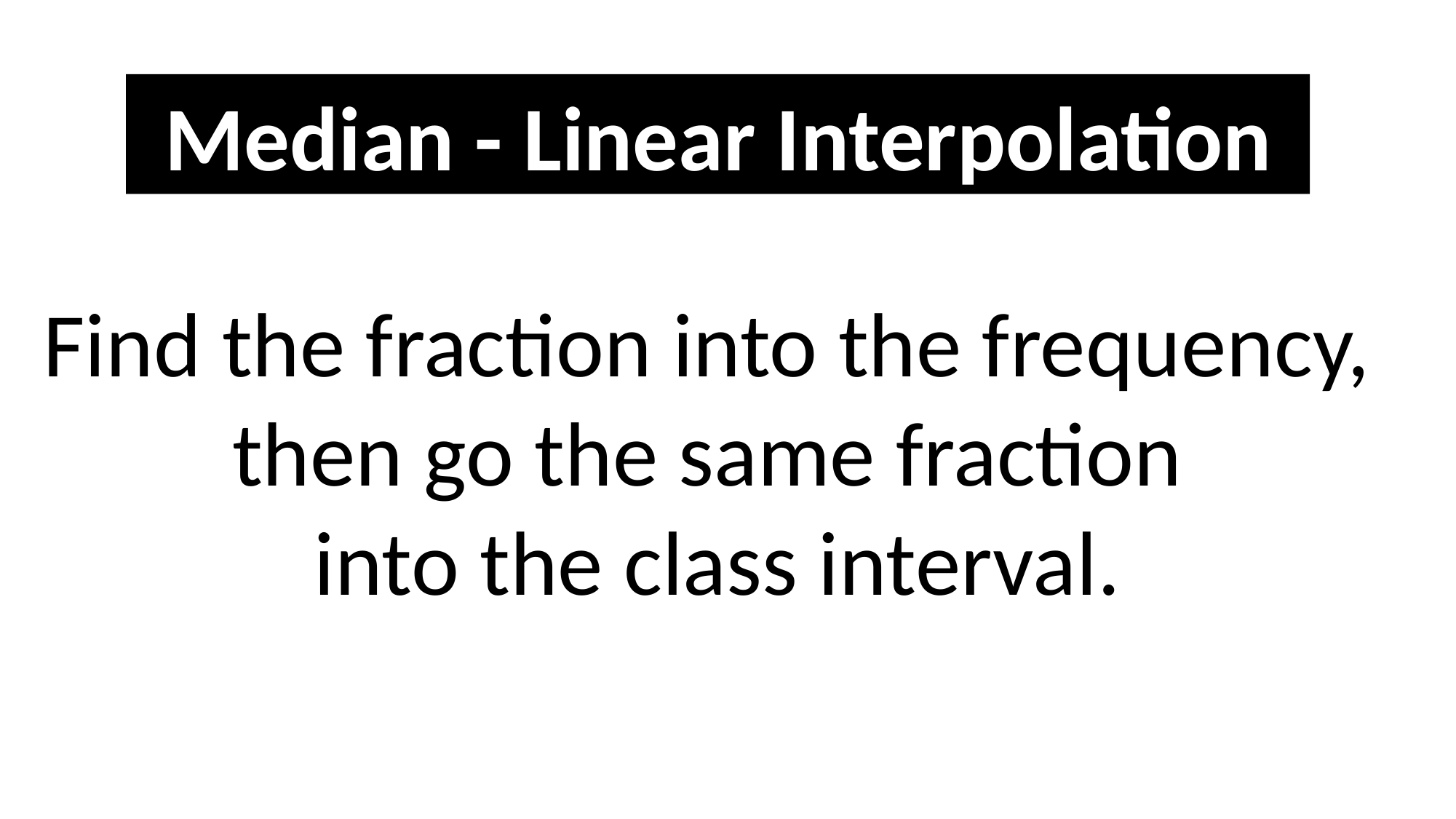

Median - Linear Interpolation
Find the fraction into the frequency,
then go the same fraction
into the class interval.